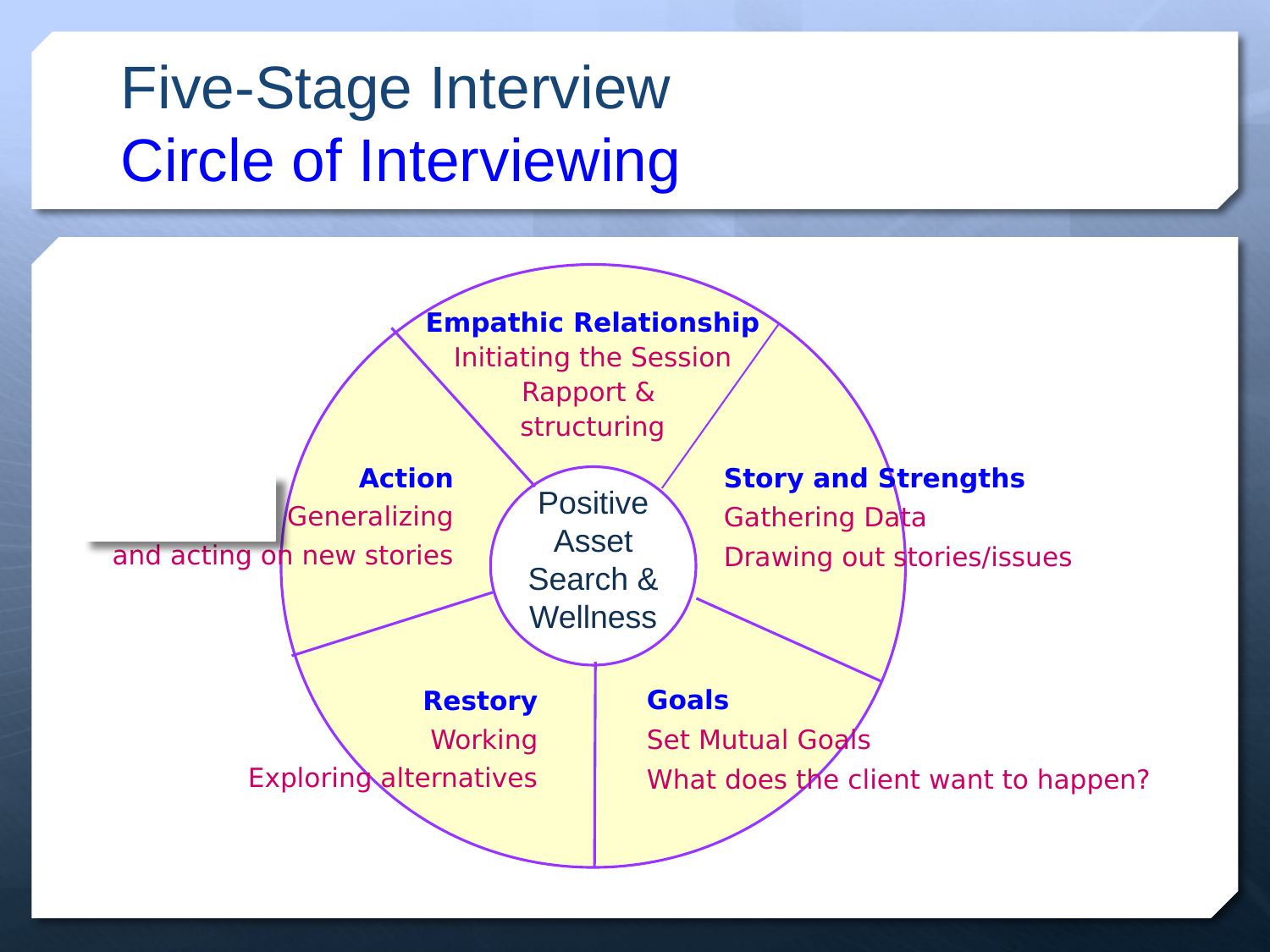

# Five-Stage Interview Circle of Interviewing

Empathic Relationship
Initiating the Session
Rapport &
structuring

Story and Strengths
Gathering Data
Drawing out stories/issues
Action
Terminating. Generalizing
 and acting on new stories

Positive Asset Search & Wellness

Goals
Set Mutual Goals
What does the client want to happen?
Restory
Working
Exploring alternatives